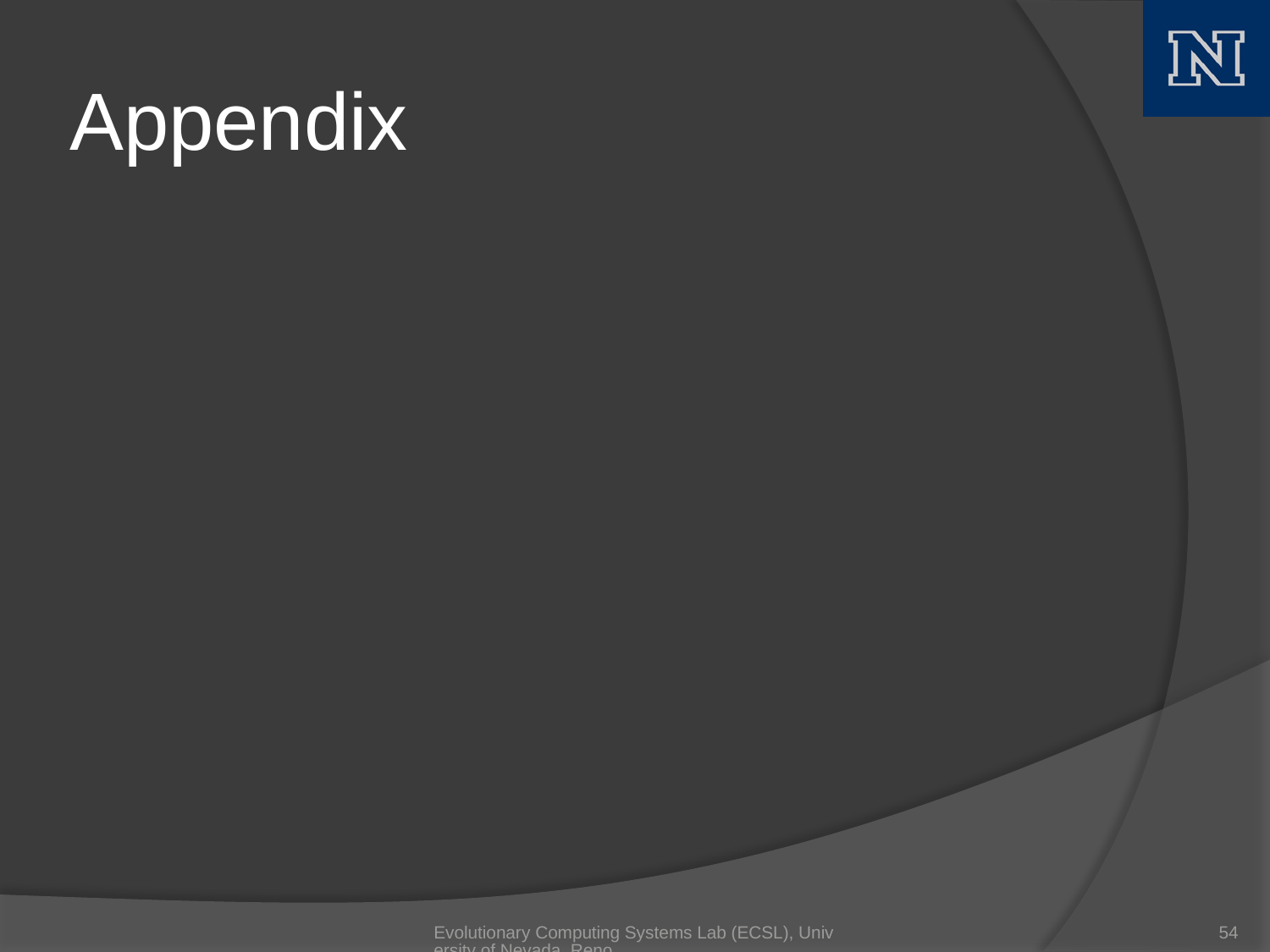

# Appendix

Evolutionary Computing Systems Lab (ECSL), University of Nevada, Reno
54